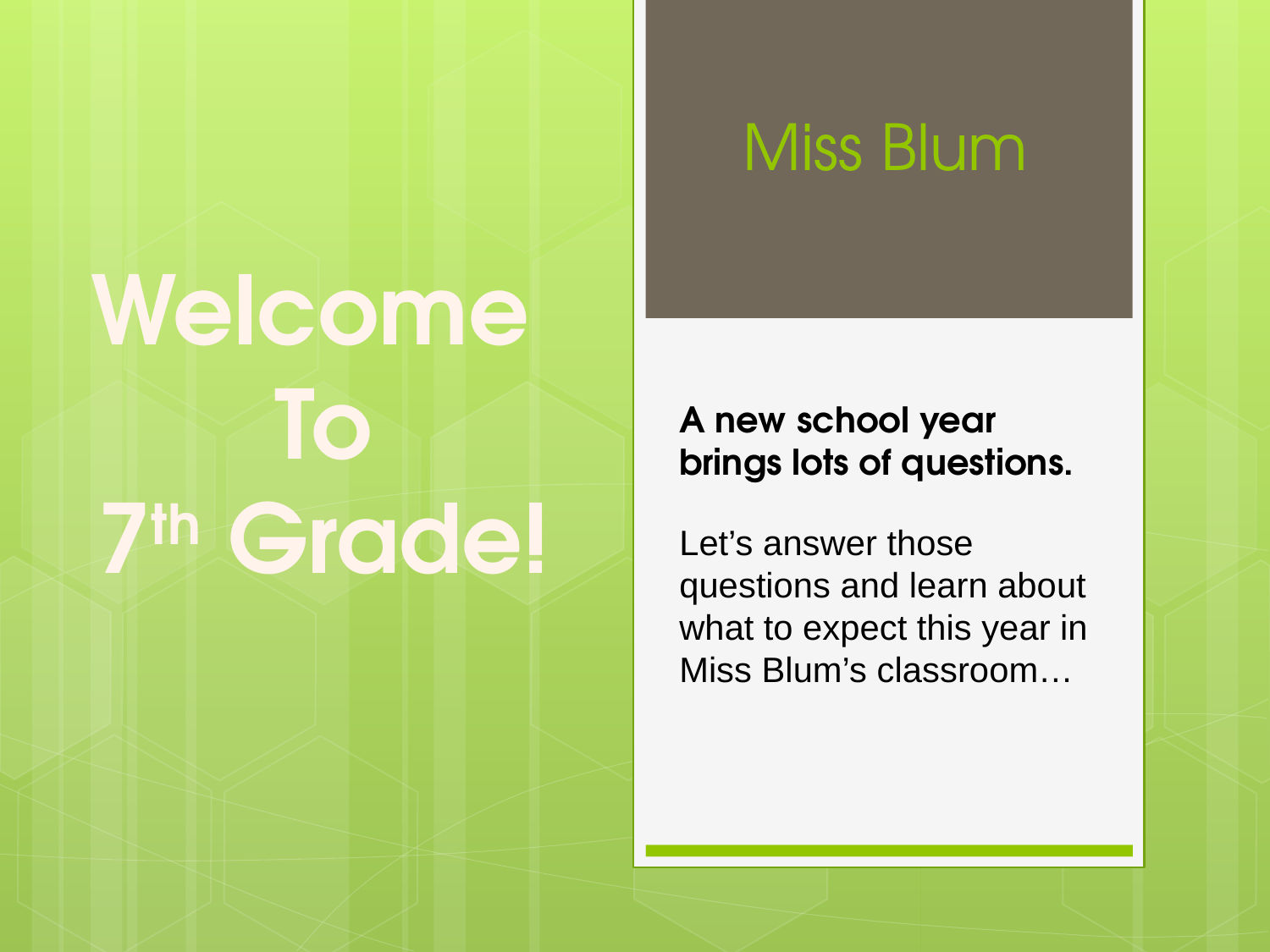

# Miss Blum
Welcome
To
7th Grade!
A new school year brings lots of questions.

Let’s answer those questions and learn about what to expect this year in Miss Blum’s classroom…